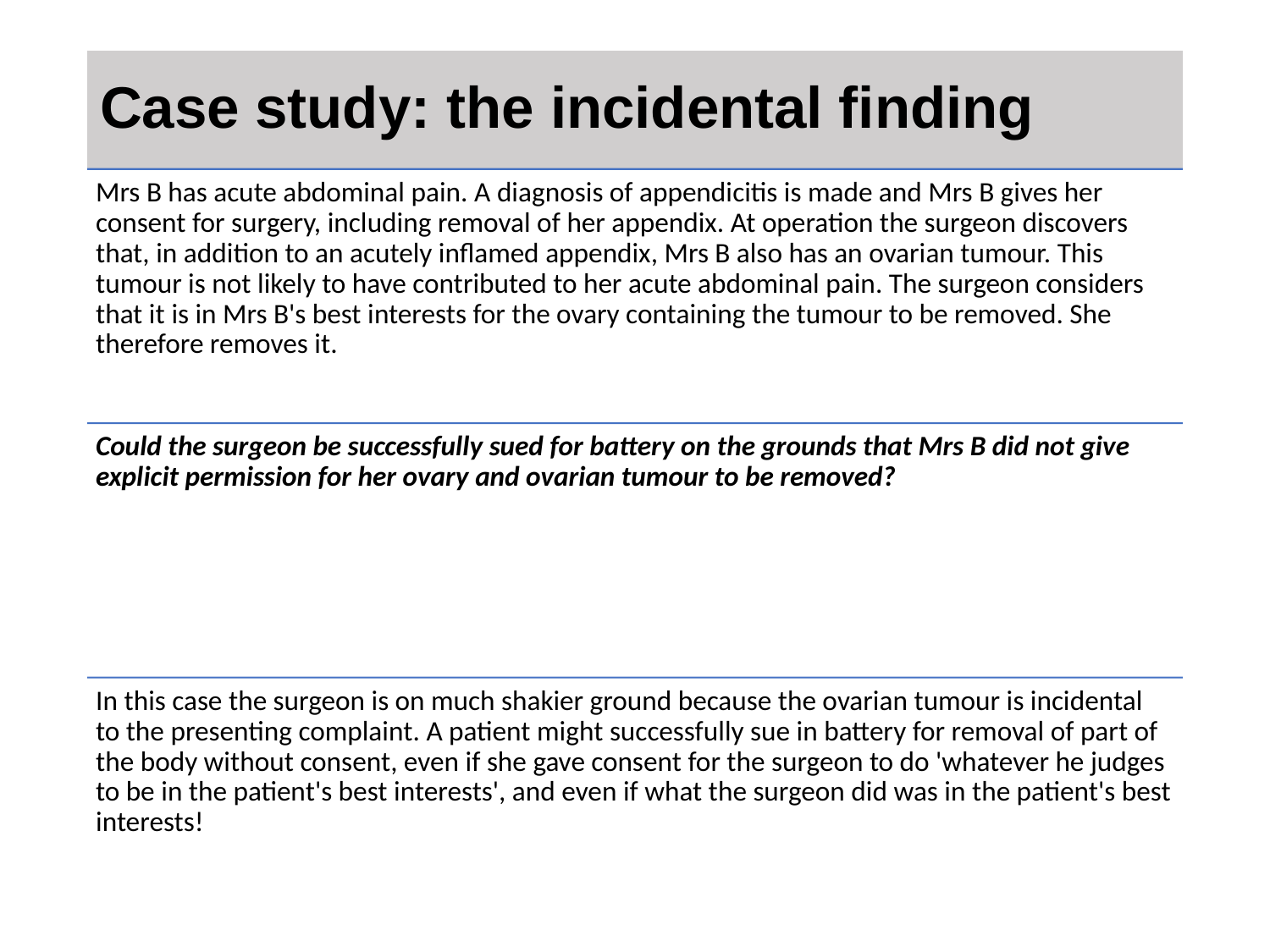

# Case study: the incidental finding
Mrs B has acute abdominal pain. A diagnosis of appendicitis is made and Mrs B gives her consent for surgery, including removal of her appendix. At operation the surgeon discovers that, in addition to an acutely inflamed appendix, Mrs B also has an ovarian tumour. This tumour is not likely to have contributed to her acute abdominal pain. The surgeon considers that it is in Mrs B's best interests for the ovary containing the tumour to be removed. She therefore removes it.

Could the surgeon be successfully sued for battery on the grounds that Mrs B did not give explicit permission for her ovary and ovarian tumour to be removed?

In this case the surgeon is on much shakier ground because the ovarian tumour is incidental to the presenting complaint. A patient might successfully sue in battery for removal of part of the body without consent, even if she gave consent for the surgeon to do 'whatever he judges to be in the patient's best interests', and even if what the surgeon did was in the patient's best interests!